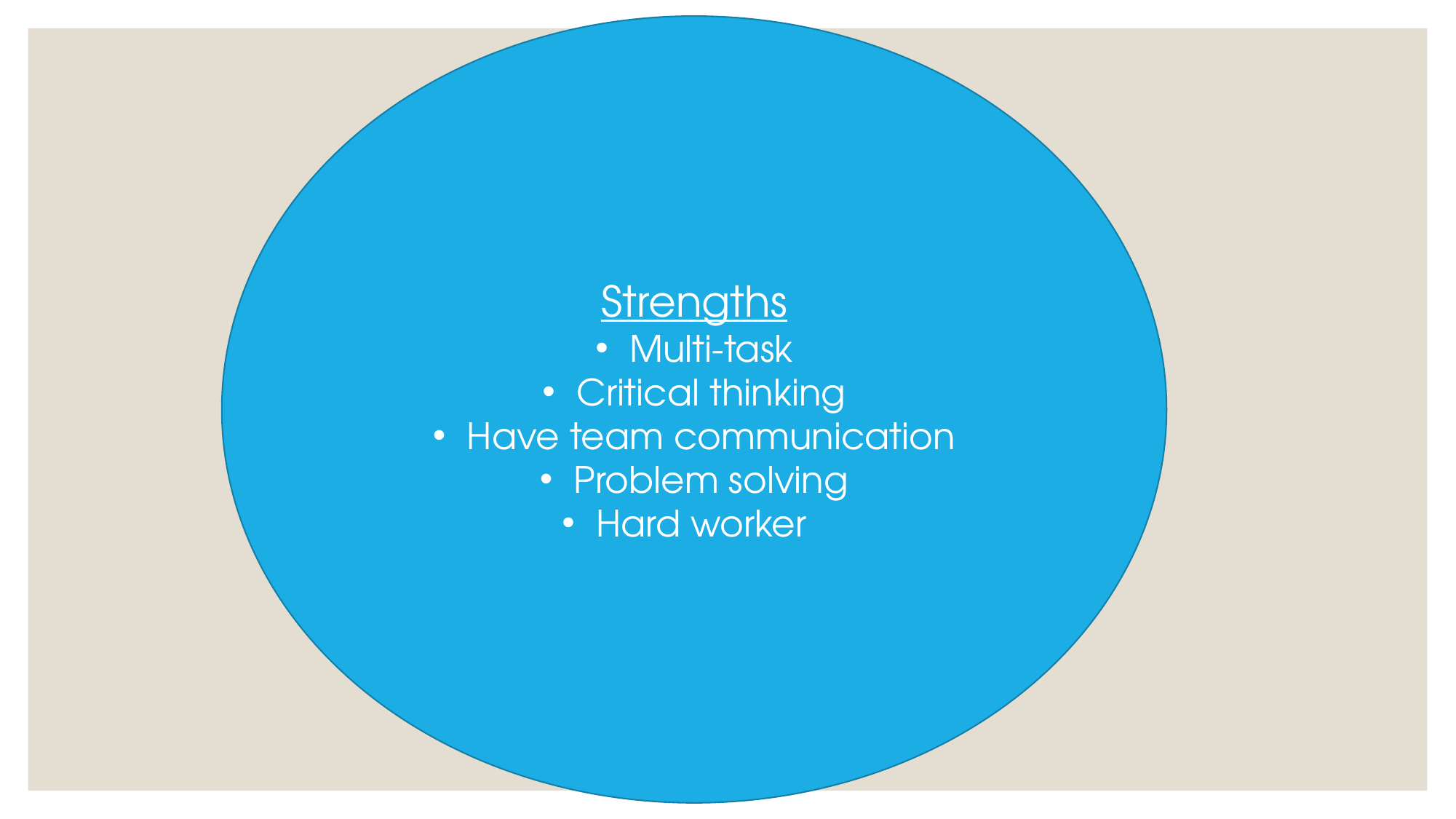

Strengths
Multi-task
Critical thinking
Have team communication
Problem solving
Hard worker